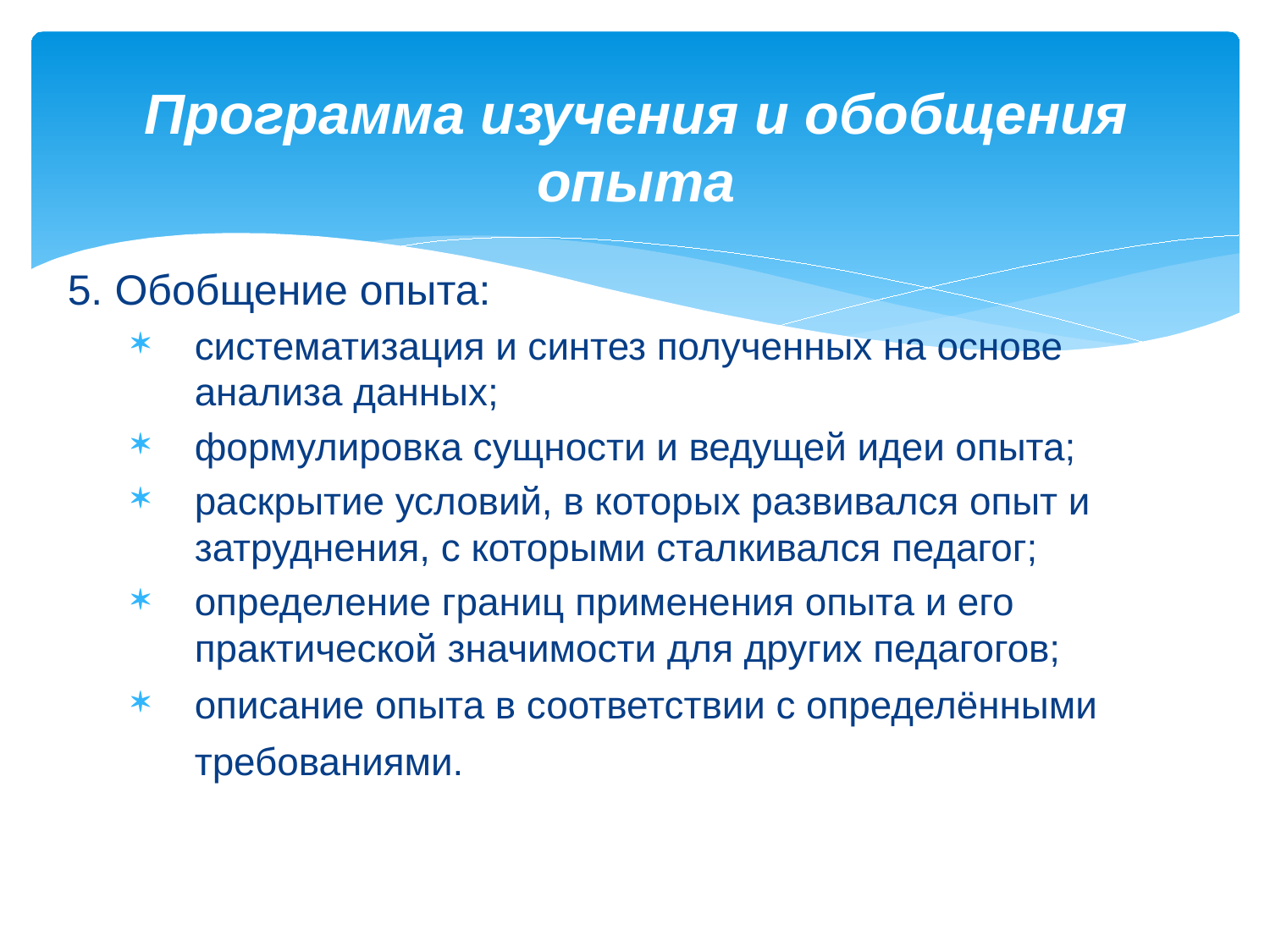

# Программа изучения и обобщения опыта
5. Обобщение опыта:
систематизация и синтез полученных на основе анализа данных;
формулировка сущности и ведущей идеи опыта;
раскрытие условий, в которых развивался опыт и затруднения, с которыми сталкивался педагог;
определение границ применения опыта и его практической значимости для других педагогов;
описание опыта в соответствии с определёнными требованиями.